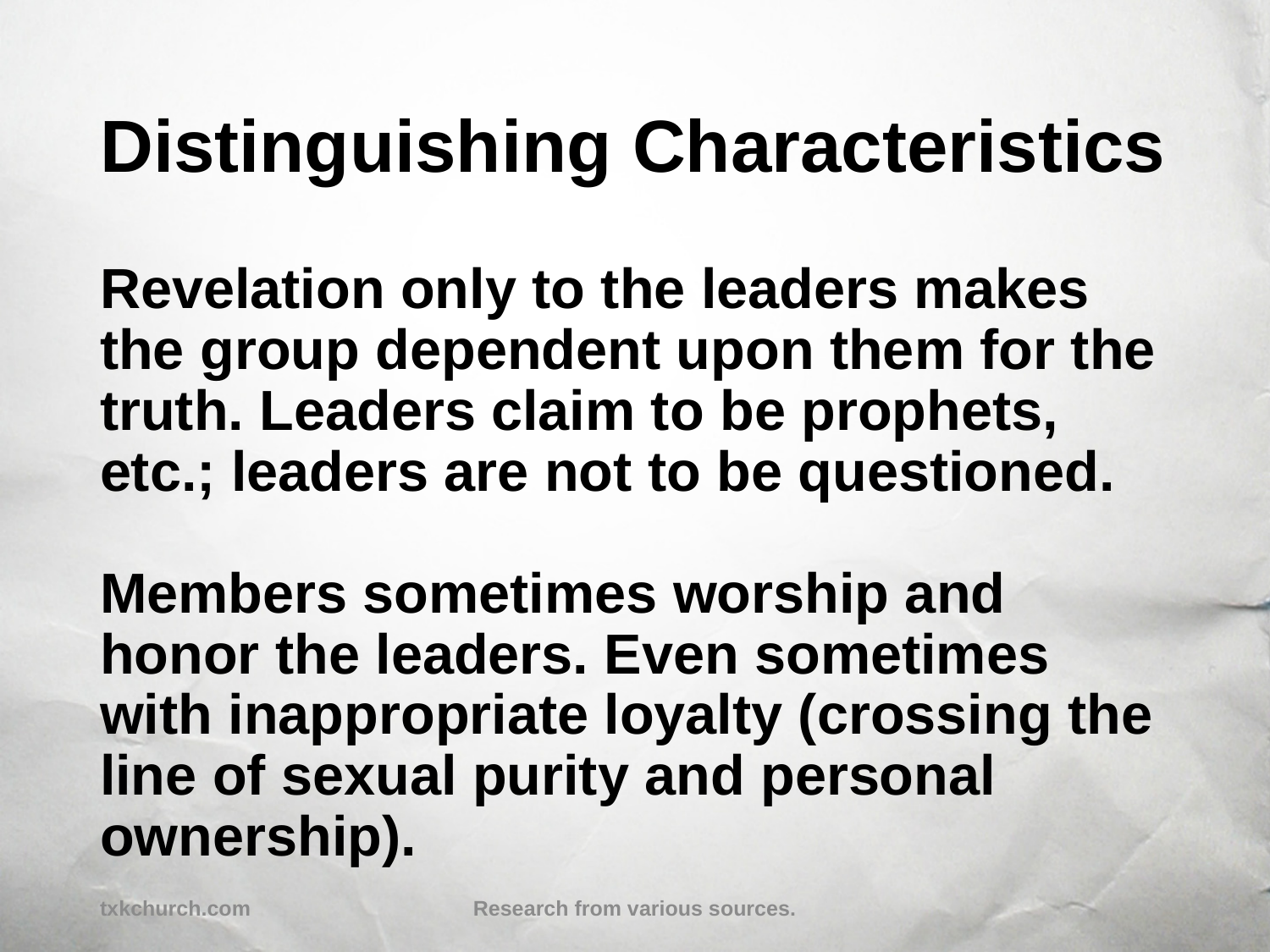

# Distinguishing Characteristics
Revelation only to the leaders makes the group dependent upon them for the truth. Leaders claim to be prophets, etc.; leaders are not to be questioned.

Members sometimes worship and honor the leaders. Even sometimes with inappropriate loyalty (crossing the line of sexual purity and personal ownership).
txkchurch.com
Research from various sources.